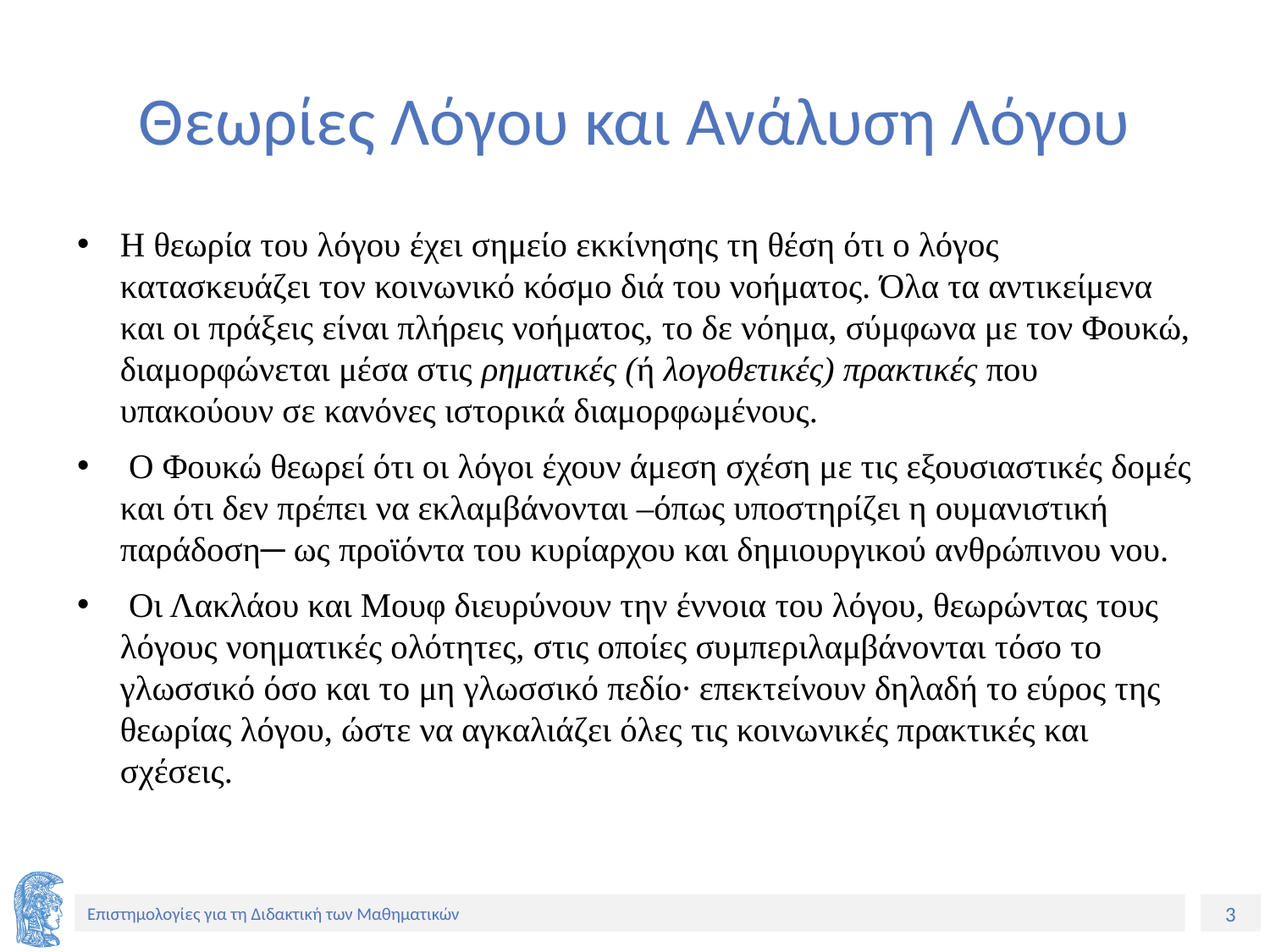

# Θεωρίες Λόγου και Ανάλυση Λόγου
Η θεωρία του λόγου έχει σημείο εκκίνησης τη θέση ότι ο λόγος κατασκευάζει τον κοινωνικό κόσμο διά του νοήματος. Όλα τα αντικείμενα και οι πράξεις είναι πλήρεις νοήματος, το δε νόημα, σύμφωνα με τον Φουκώ, διαμορφώνεται μέσα στις ρηματικές (ή λογοθετικές) πρακτικές που υπακούουν σε κανόνες ιστορικά διαμορφωμένους.
 Ο Φουκώ θεωρεί ότι οι λόγοι έχουν άμεση σχέση με τις εξουσιαστικές δομές και ότι δεν πρέπει να εκλαμβάνονται –όπως υποστηρίζει η ουμανιστική παράδοση─ ως προϊόντα του κυρίαρχου και δημιουργικού ανθρώπινου νου.
 Οι Λακλάου και Μουφ διευρύνουν την έννοια του λόγου, θεωρώντας τους λόγους νοηματικές ολότητες, στις οποίες συμπεριλαμβάνονται τόσο το γλωσσικό όσο και το μη γλωσσικό πεδίο∙ επεκτείνουν δηλαδή το εύρος της θεωρίας λόγου, ώστε να αγκαλιάζει όλες τις κοινωνικές πρακτικές και σχέσεις.